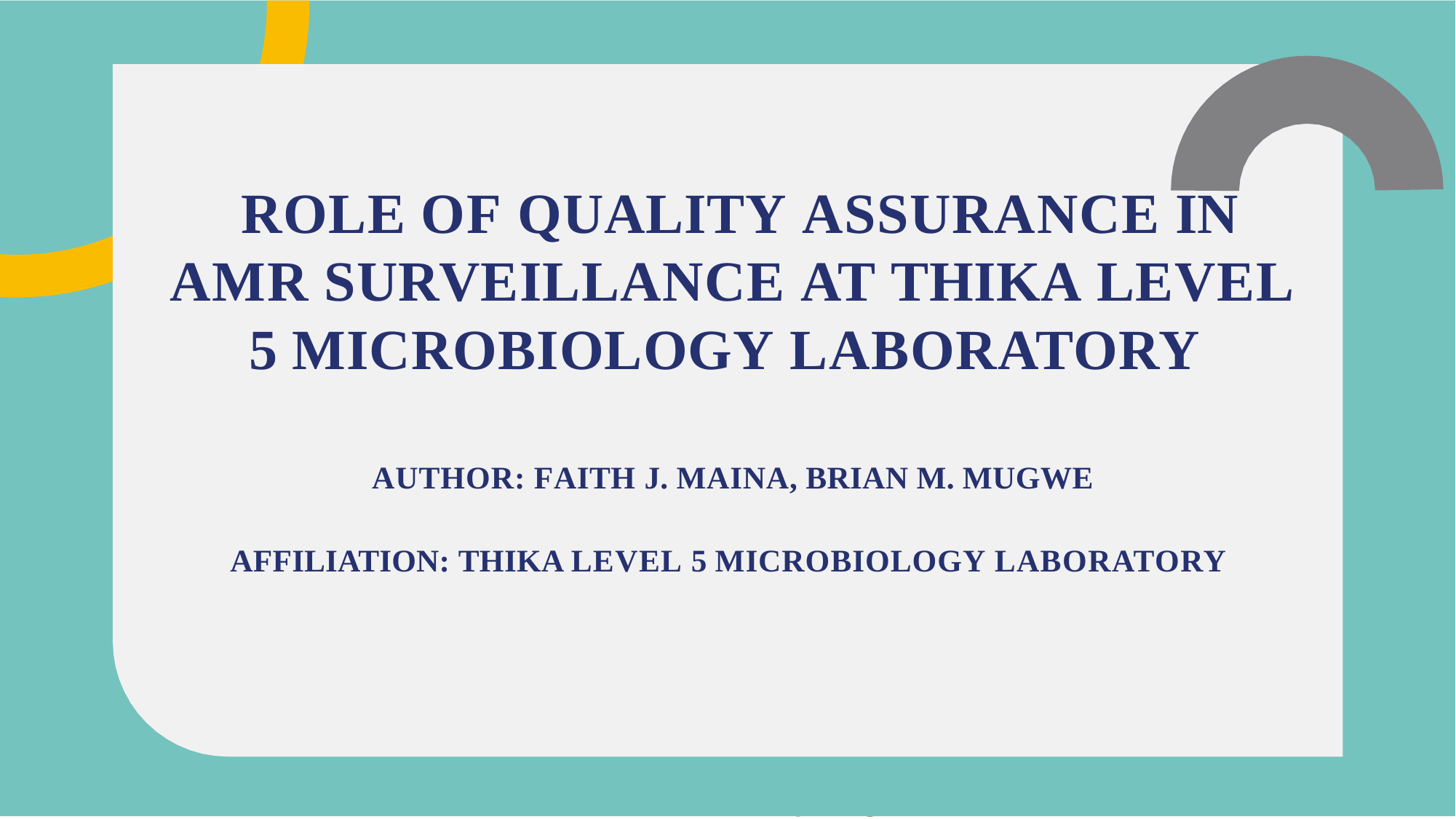

ROLE OF QUALITY ASSURANCE IN AMR SURVEILLANCE AT THIKA LEVEL 5 MICROBIOLOGY LABORATORY

AUTHOR: FAITH J. MAINA, BRIAN M. MUGWE

AFFILIATION: THIKA LEVEL 5 MICROBIOLOGY LABORATORY